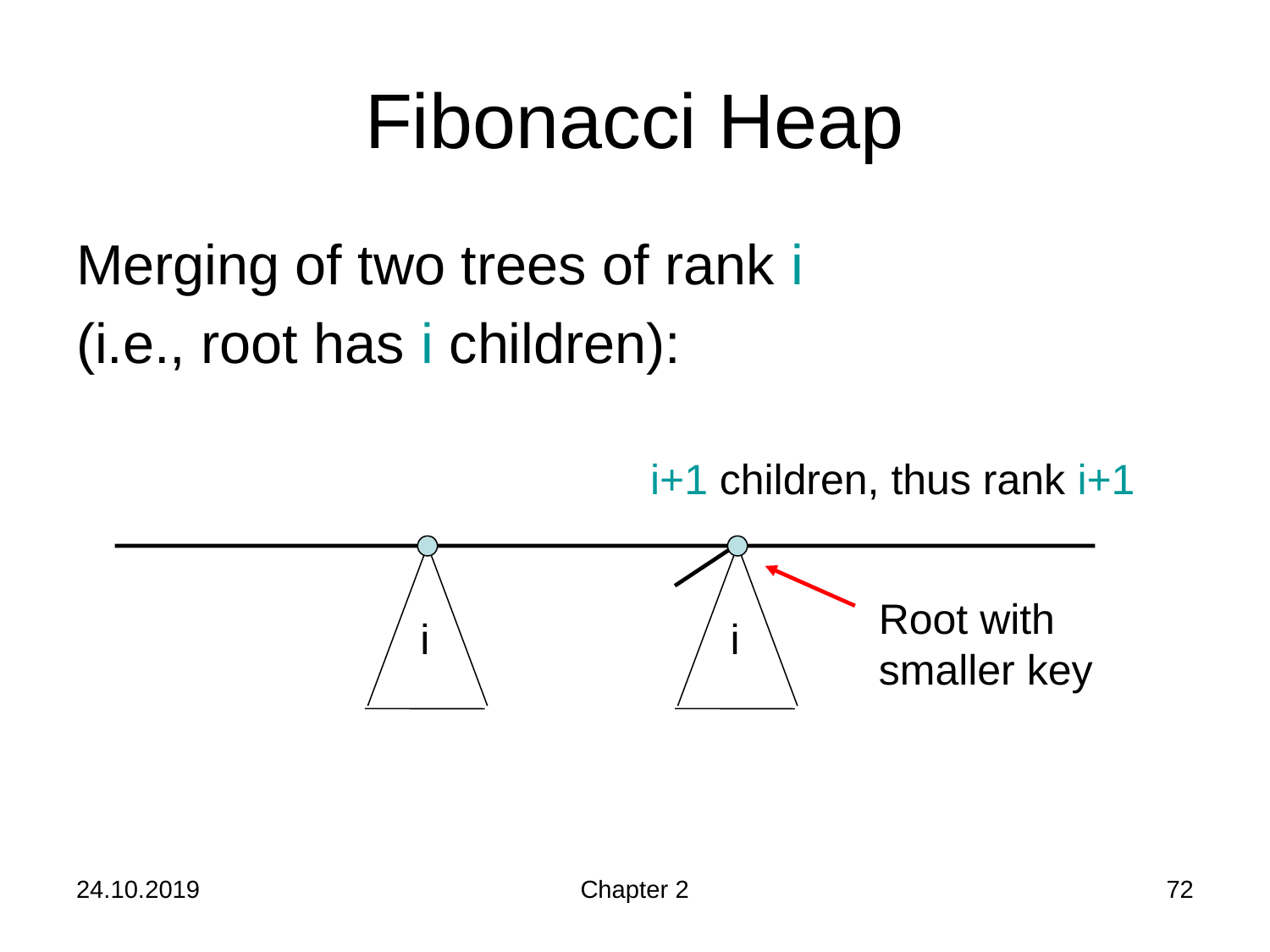

# Fibonacci Heap
Merging of two trees of rank i
(i.e., root has i children):
i+1 children, thus rank i+1

i

i

Root with
smaller key
24.10.2019
Chapter 2
72